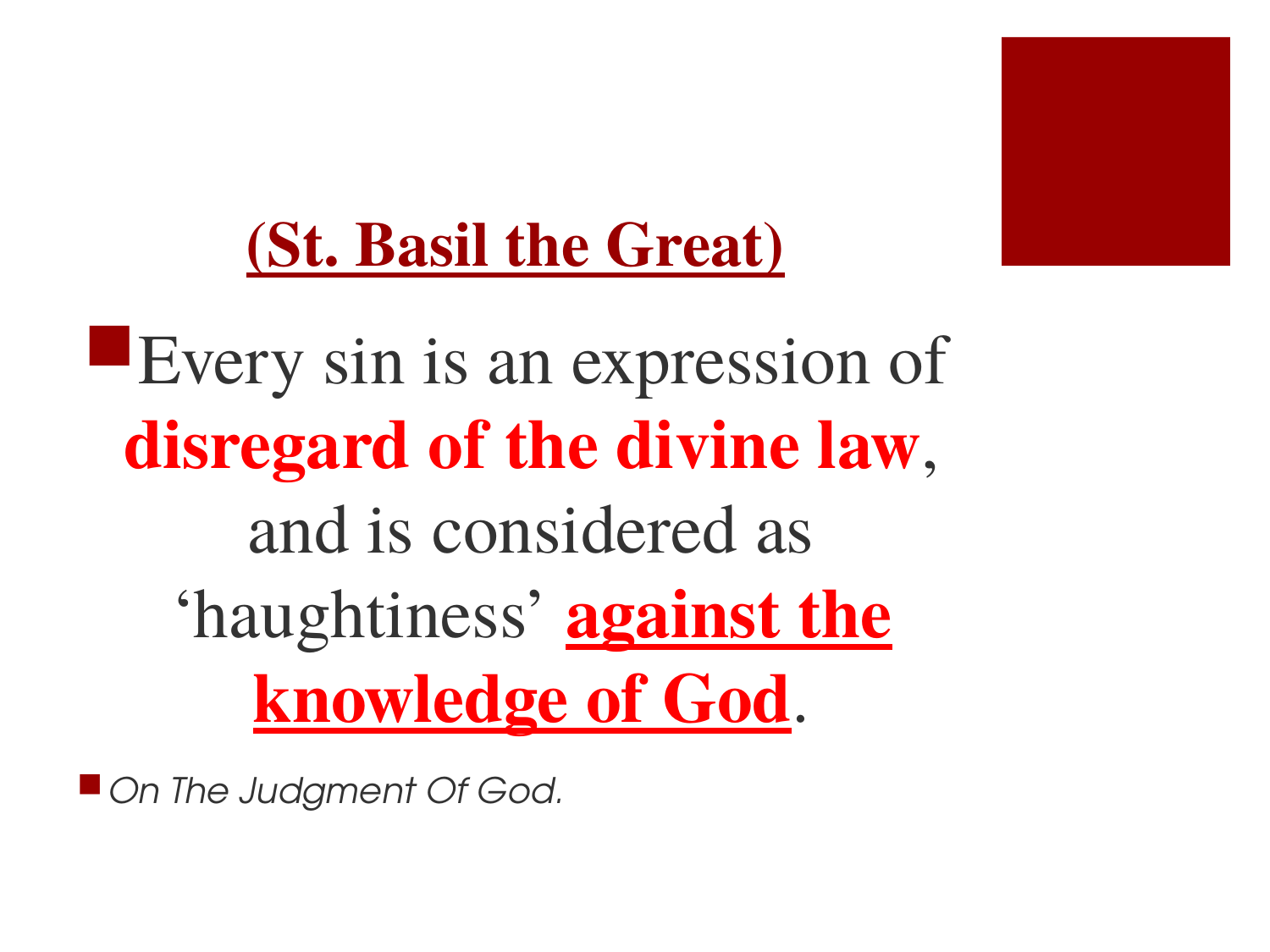

# (St. Basil the Great)
Every sin is an expression of disregard of the divine law, and is considered as ‘haughtiness’ against the knowledge of God.
On The Judgment Of God.